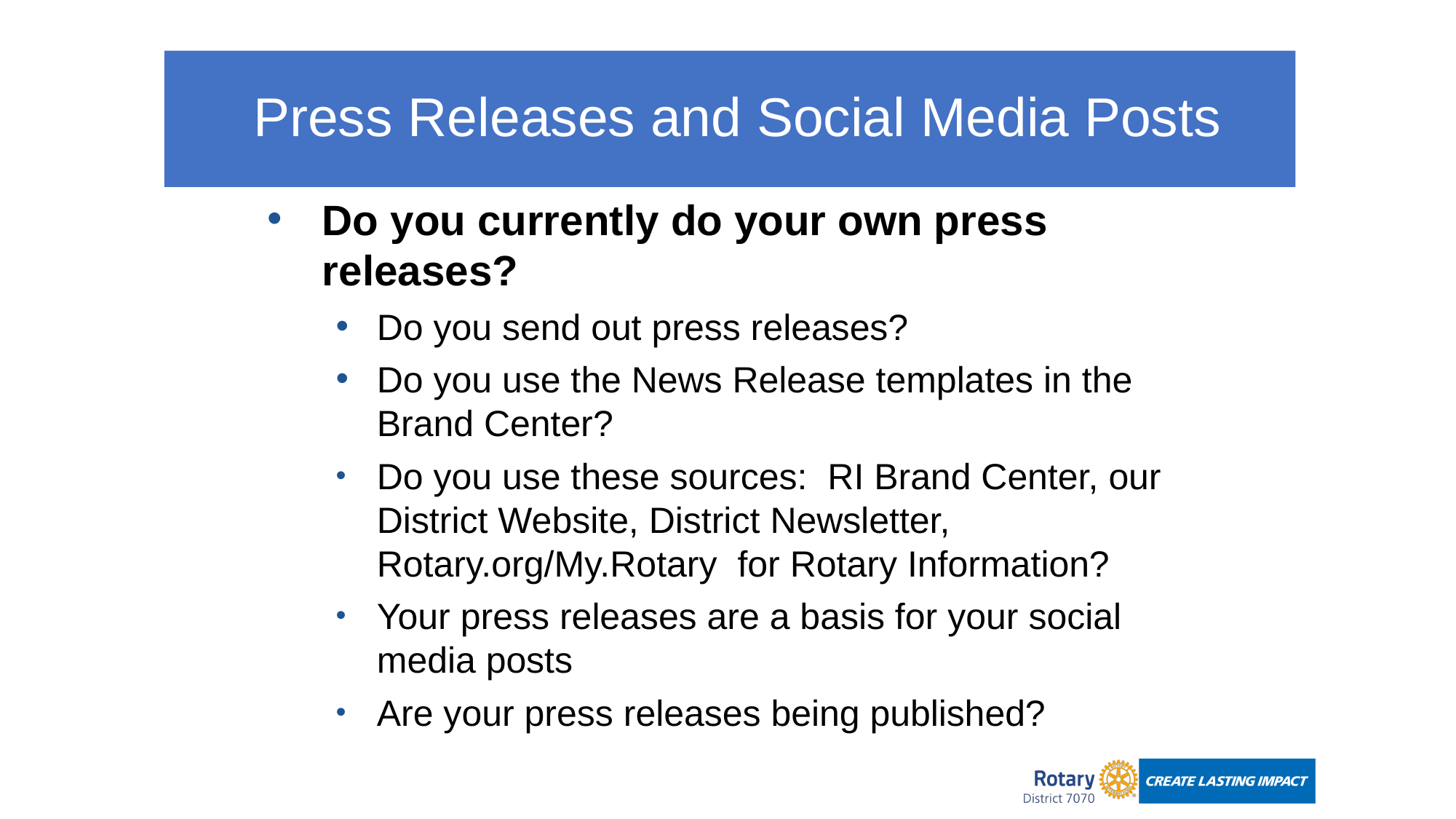

# Press Releases and Social Media Posts
Do you currently do your own press releases?
Do you send out press releases?
Do you use the News Release templates in the Brand Center?
Do you use these sources:  RI Brand Center, our District Website, District Newsletter, Rotary.org/My.Rotary  for Rotary Information?
Your press releases are a basis for your social media posts
Are your press releases being published?